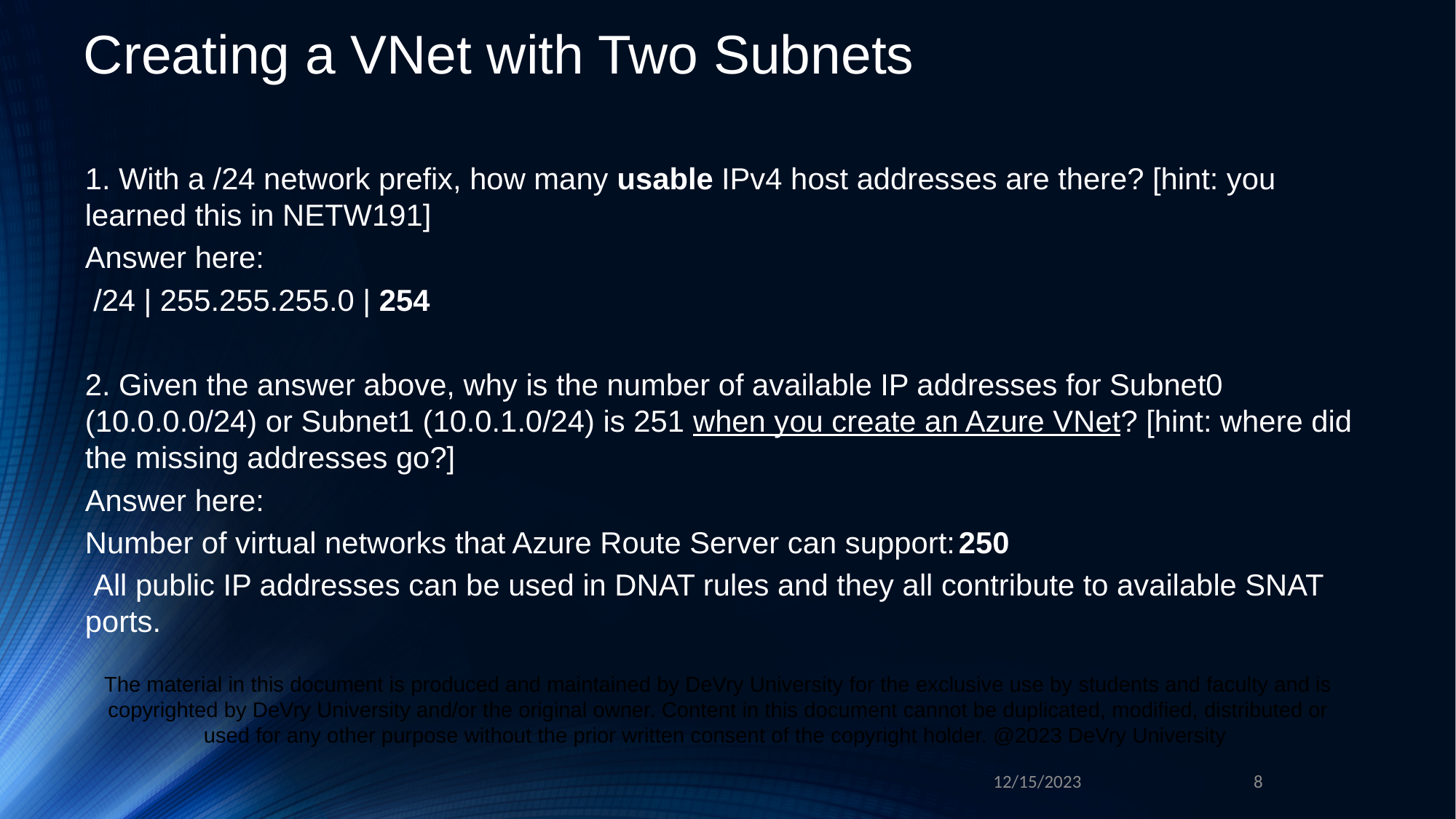

Creating a VNet with Two Subnets

1. With a /24 network prefix, how many usable IPv4 host addresses are there? [hint: you learned this in NETW191]
Answer here:
 /24 | 255.255.255.0 | 254

2. Given the answer above, why is the number of available IP addresses for Subnet0 (10.0.0.0/24) or Subnet1 (10.0.1.0/24) is 251 when you create an Azure VNet? [hint: where did the missing addresses go?]
Answer here:
Number of virtual networks that Azure Route Server can support:	250
 All public IP addresses can be used in DNAT rules and they all contribute to available SNAT ports.

The material in this document is produced and maintained by DeVry University for the exclusive use by students and faculty and is copyrighted by DeVry University and/or the original owner. Content in this document cannot be duplicated, modified, distributed or used for any other purpose without the prior written consent of the copyright holder. @2023 DeVry University
12/15/2023
8